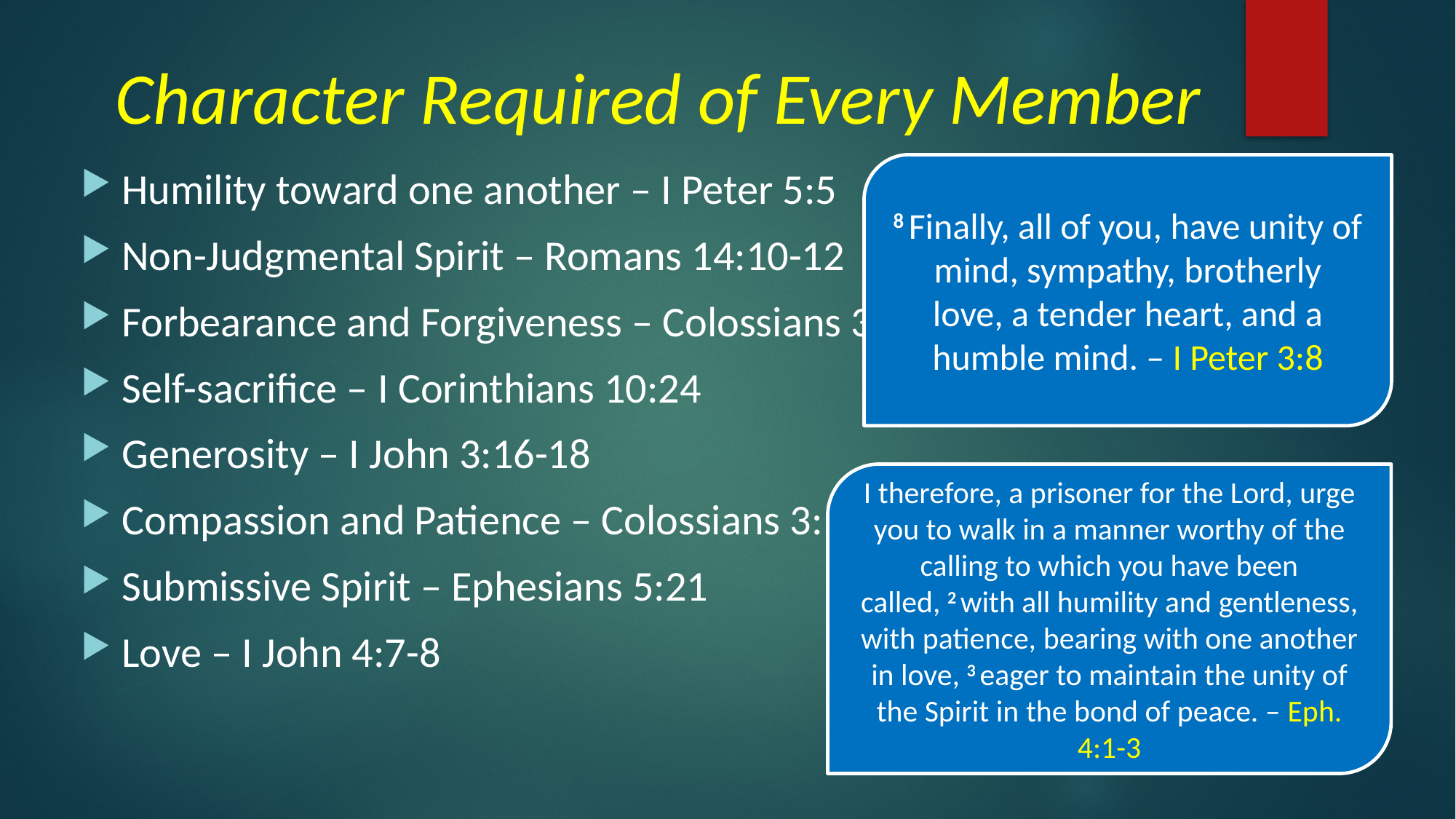

Character Required of Every Member
8 Finally, all of you, have unity of mind, sympathy, brotherly love, a tender heart, and a humble mind. – I Peter 3:8
Humility toward one another – I Peter 5:5
Non-Judgmental Spirit – Romans 14:10-12
Forbearance and Forgiveness – Colossians 3:13
Self-sacrifice – I Corinthians 10:24
Generosity – I John 3:16-18
Compassion and Patience – Colossians 3:12
Submissive Spirit – Ephesians 5:21
Love – I John 4:7-8
I therefore, a prisoner for the Lord, urge you to walk in a manner worthy of the calling to which you have been called, 2 with all humility and gentleness, with patience, bearing with one another in love, 3 eager to maintain the unity of the Spirit in the bond of peace. – Eph. 4:1-3